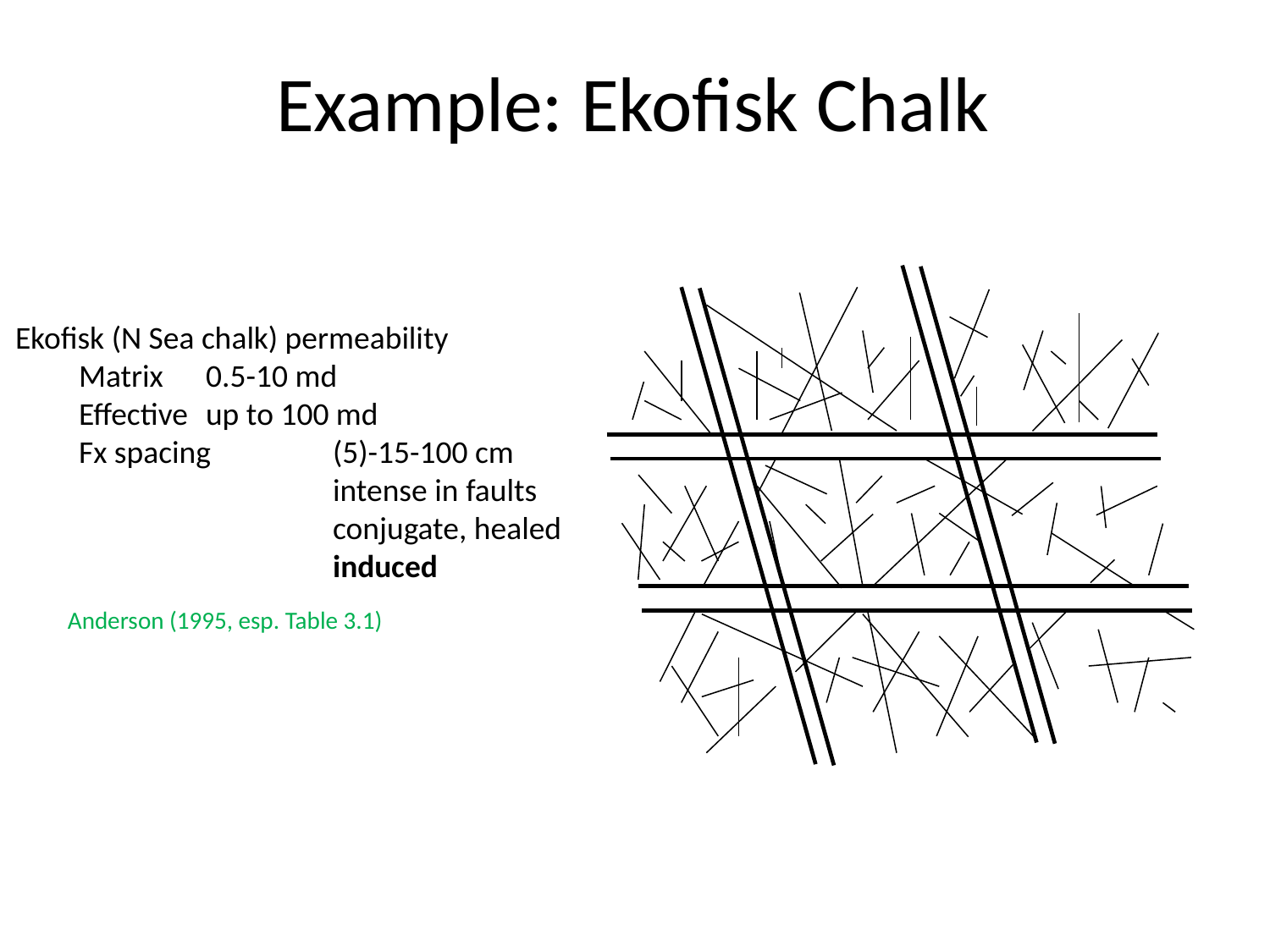

# Example: Ekofisk Chalk

Ekofisk (N Sea chalk) permeability
Matrix 	0.5-10 md
Effective	up to 100 md
Fx spacing	(5)-15-100 cm
		intense in faults
		conjugate, healed
		induced
Anderson (1995, esp. Table 3.1)